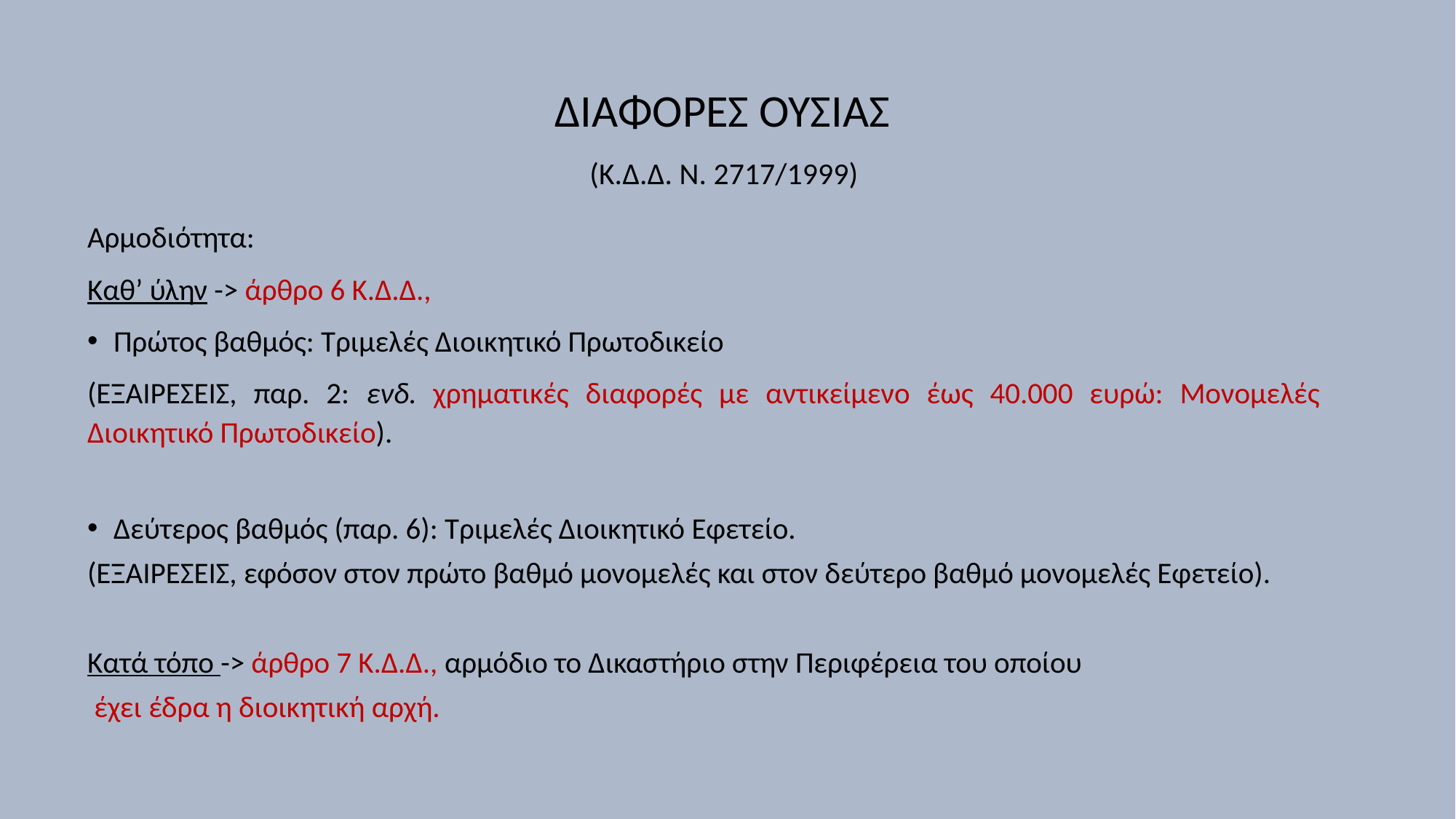

# ΔΙΑΦΟΡΕΣ ΟΥΣΙΑΣ (Κ.Δ.Δ. Ν. 2717/1999)
Αρμοδιότητα:
Καθ’ ύλην -> άρθρο 6 Κ.Δ.Δ.,
Πρώτος βαθμός: Τριμελές Διοικητικό Πρωτοδικείο
(ΕΞΑΙΡΕΣΕΙΣ, παρ. 2: ενδ. χρηματικές διαφορές με αντικείμενο έως 40.000 ευρώ: Μονομελές Διοικητικό Πρωτοδικείο).

Δεύτερος βαθμός (παρ. 6): Τριμελές Διοικητικό Εφετείο.
(ΕΞΑΙΡΕΣΕΙΣ, εφόσον στον πρώτο βαθμό μονομελές και στον δεύτερο βαθμό μονομελές Εφετείο).

Κατά τόπο -> άρθρο 7 Κ.Δ.Δ., αρμόδιο το Δικαστήριο στην Περιφέρεια του οποίου
 έχει έδρα η διοικητική αρχή.